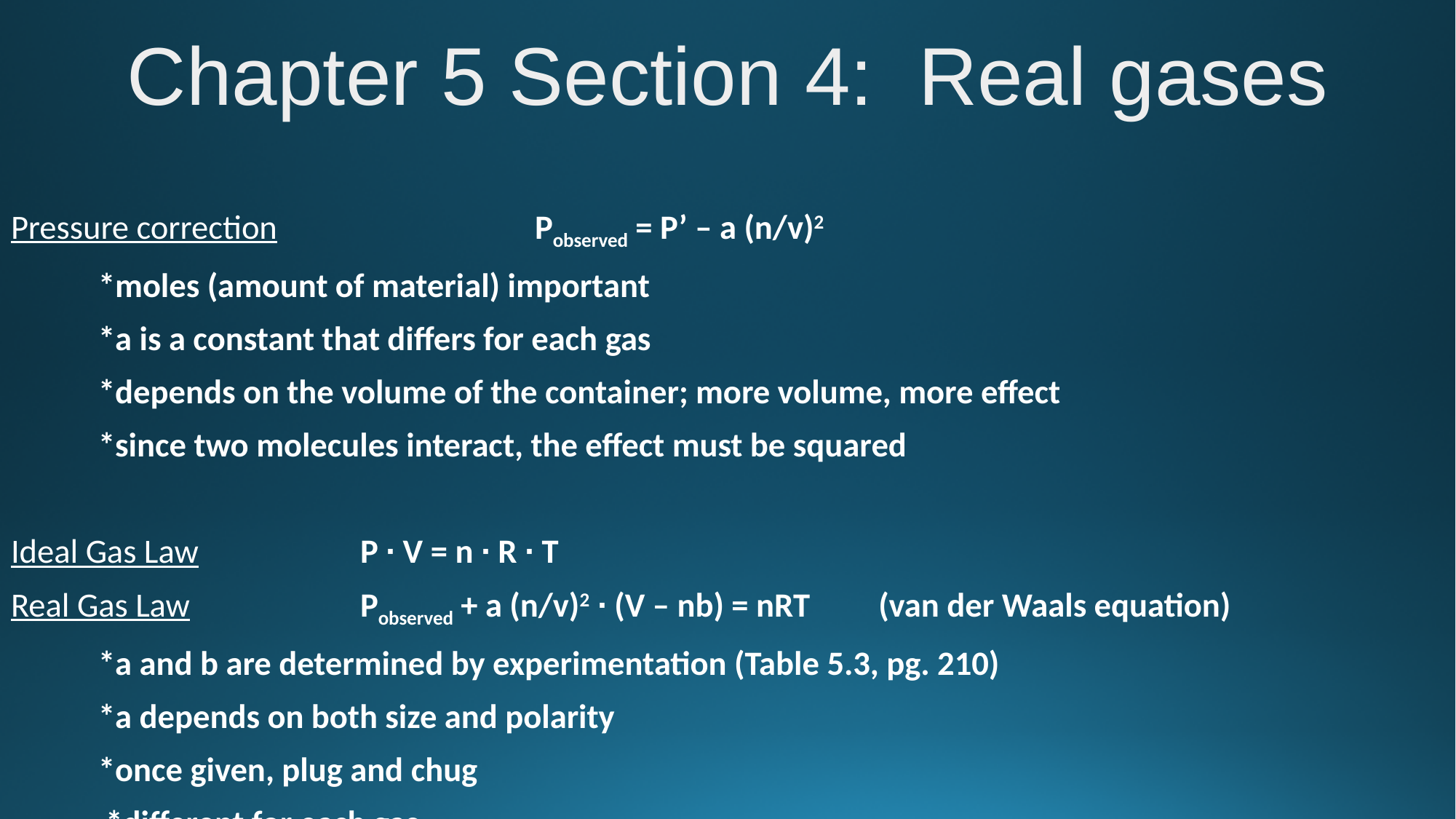

Chapter 5 Section 4:  Real gases
Pressure correction			Pobserved = P’ – a (n/v)2
	*moles (amount of material) important
	*a is a constant that differs for each gas
	*depends on the volume of the container; more volume, more effect
	*since two molecules interact, the effect must be squared

Ideal Gas Law		P ∙ V = n ∙ R ∙ T
Real Gas Law		Pobserved + a (n/v)2 ∙ (V – nb) = nRT         (van der Waals equation)
	*a and b are determined by experimentation (Table 5.3, pg. 210)
	*a depends on both size and polarity
	*once given, plug and chug
	 *different for each gas